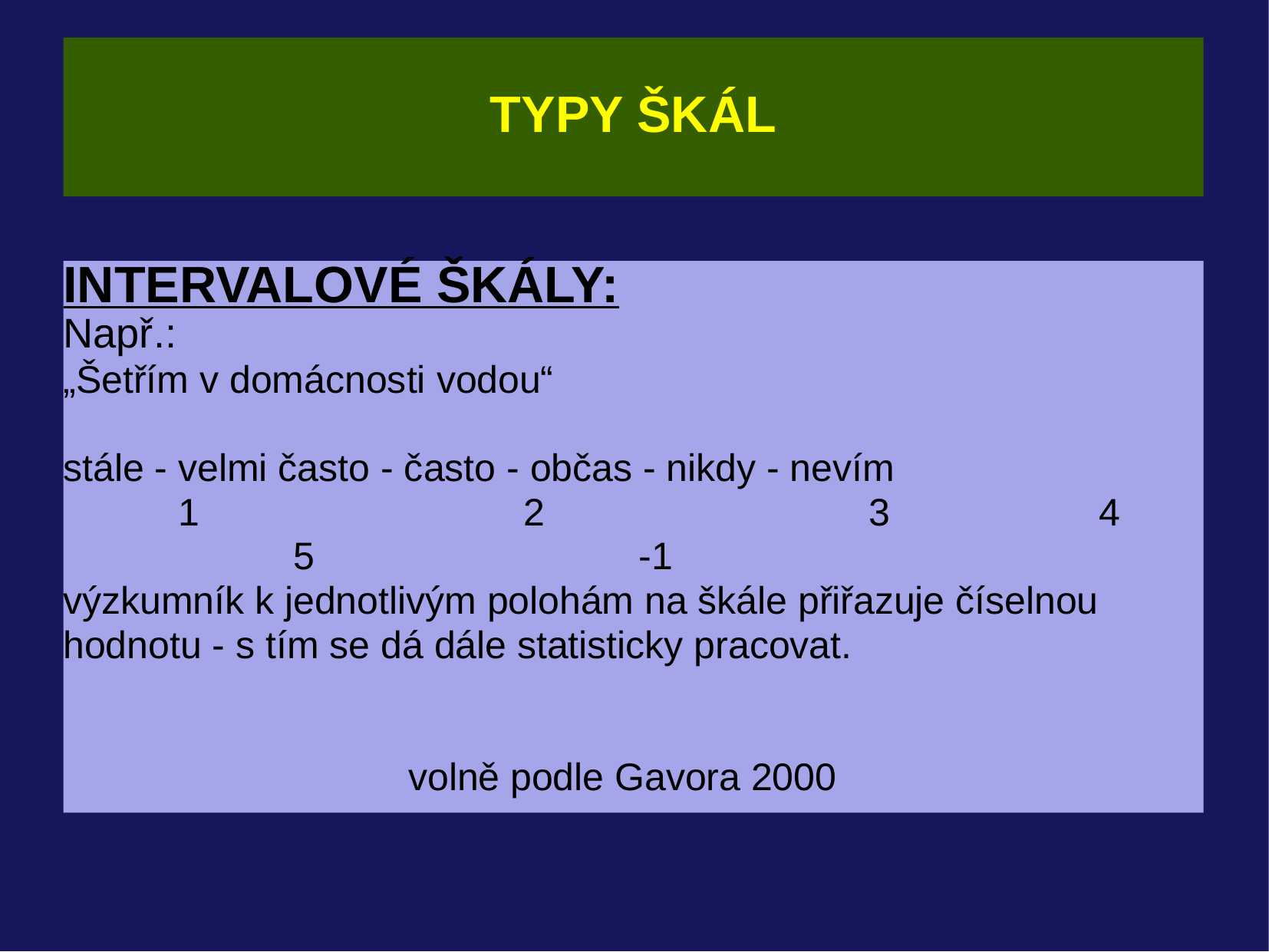

# TYPY ŠKÁL
INTERVALOVÉ ŠKÁLY:
Např.:
„Šetřím v domácnosti vodou“

stále - velmi často - často - občas - nikdy - nevím
	1			2			3		4		5			-1
výzkumník k jednotlivým polohám na škále přiřazuje číselnou hodnotu - s tím se dá dále statisticky pracovat.

												volně podle Gavora 2000